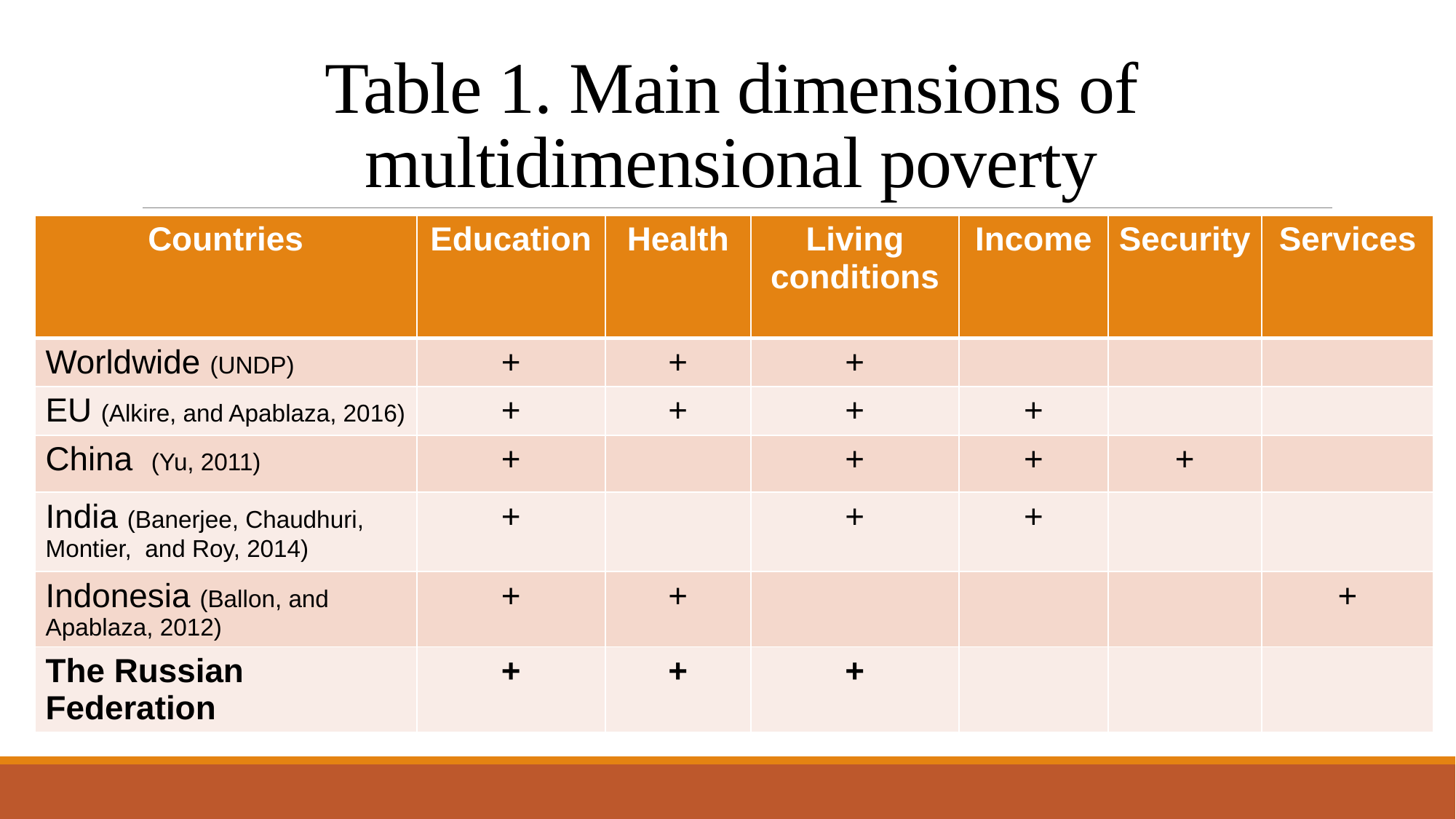

# Table 1. Main dimensions of multidimensional poverty
| Countries | Education | Health | Living conditions | Income | Security | Services |
| --- | --- | --- | --- | --- | --- | --- |
| Worldwide (UNDP) | + | + | + |  |  |  |
| EU (Alkire, and Apablaza, 2016) | + | + | + | + |  |  |
| China (Yu, 2011) | + |  | + | + | + |  |
| India (Banerjee, Chaudhuri, Montier, and Roy, 2014) | + |  | + | + |  |  |
| Indonesia (Ballon, and Apablaza, 2012) | + | + |  |  |  | + |
| The Russian Federation | + | + | + |  |  |  |